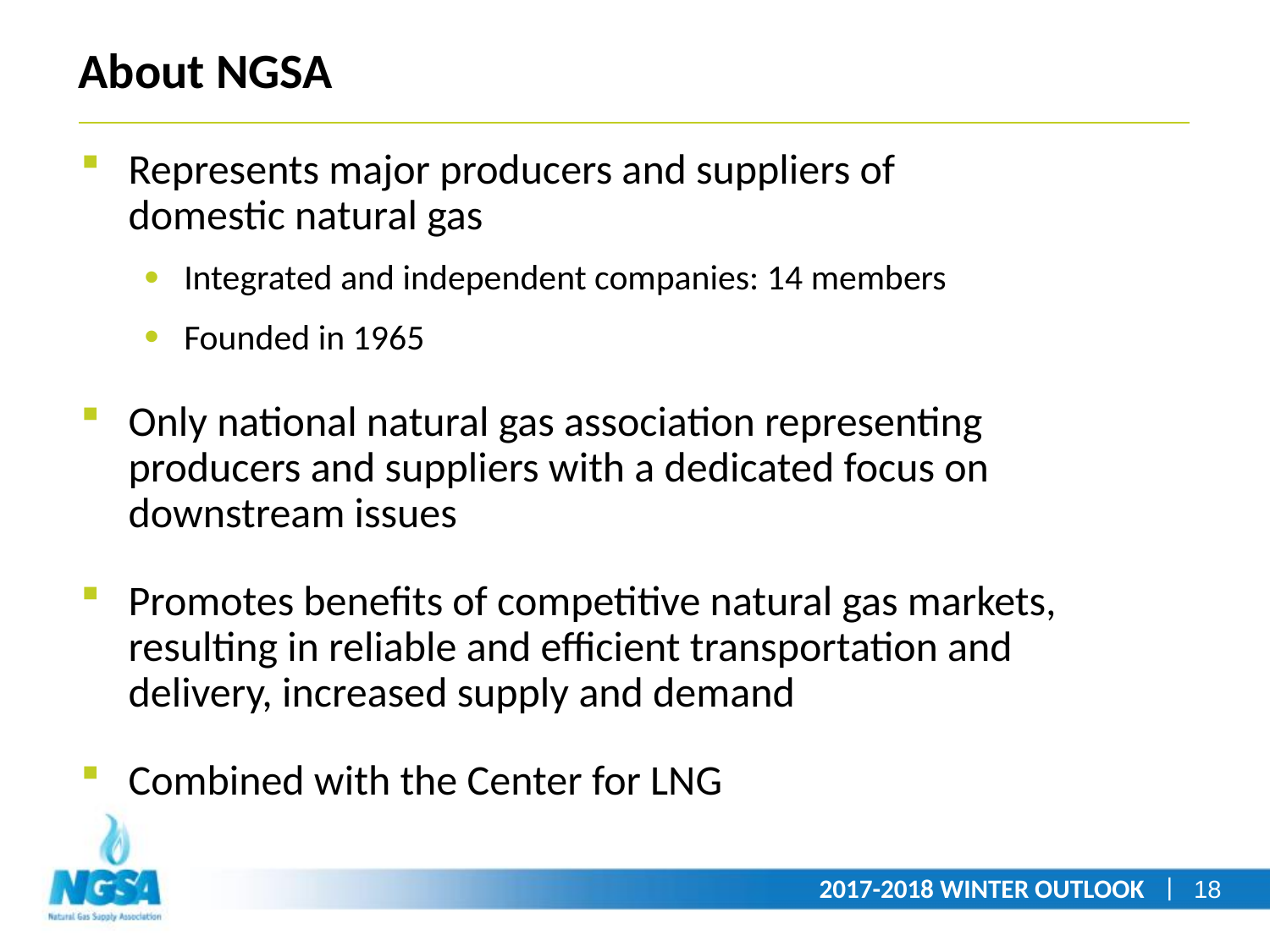

# About NGSA
Represents major producers and suppliers of
domestic natural gas
Integrated and independent companies: 14 members
Founded in 1965
Only national natural gas association representing producers and suppliers with a dedicated focus on downstream issues
Promotes benefits of competitive natural gas markets, resulting in reliable and efficient transportation and delivery, increased supply and demand
Combined with the Center for LNG